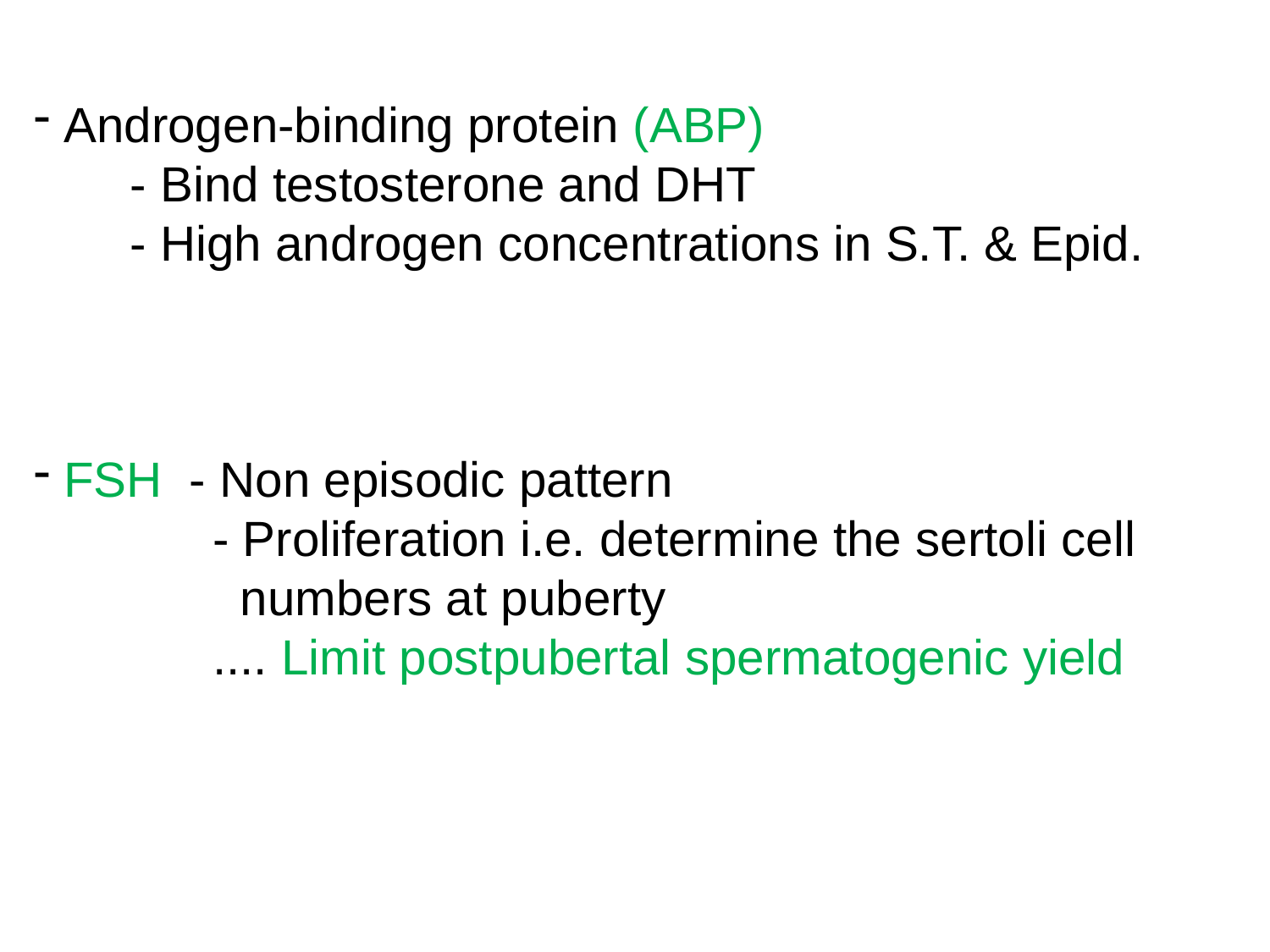

Androgen-binding protein (ABP)
       - Bind testosterone and DHT
       - High androgen concentrations in S.T. & Epid.

 FSH  - Non episodic pattern
             - Proliferation i.e. determine the sertoli cell
               numbers at puberty
             .... Limit postpubertal spermatogenic yield